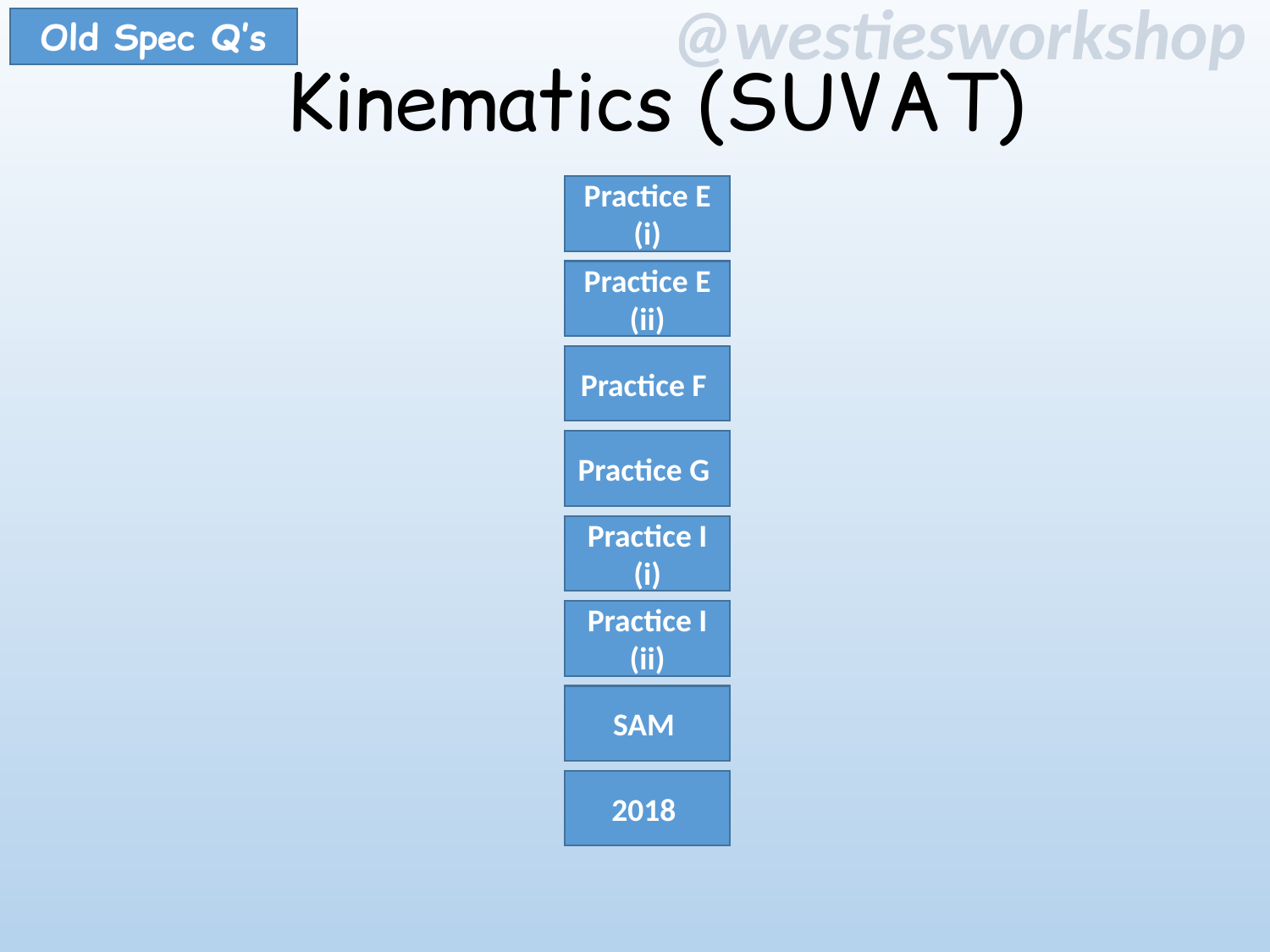

Old Spec Q’s
Kinematics (SUVAT)
Practice E (i)
Practice E (ii)
Practice F
Practice G
Practice I (i)
Practice I (ii)
SAM
2018